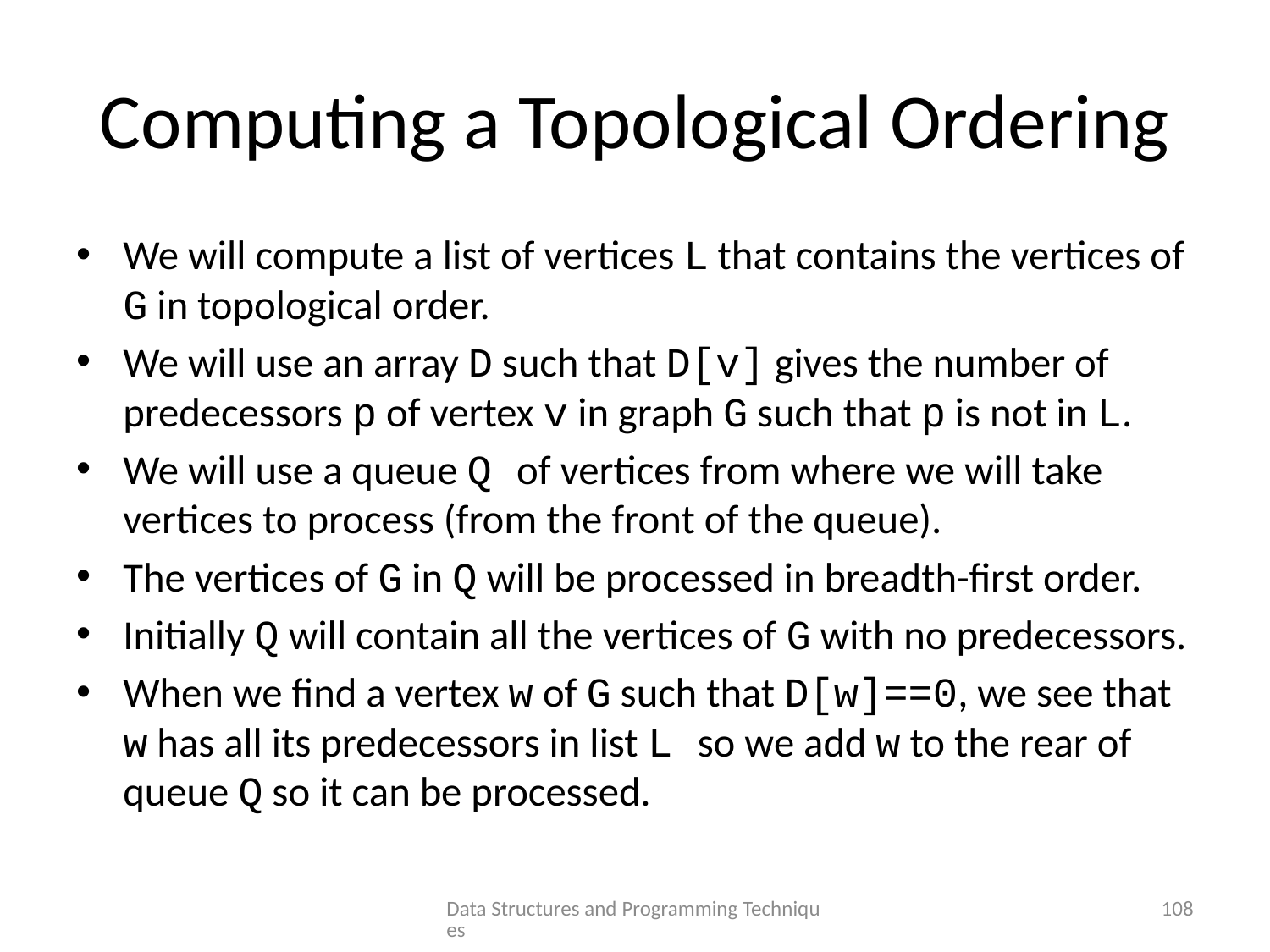

# Computing a Topological Ordering
We will compute a list of vertices L that contains the vertices of G in topological order.
We will use an array D such that D[v] gives the number of predecessors p of vertex v in graph G such that p is not in L.
We will use a queue Q of vertices from where we will take vertices to process (from the front of the queue).
The vertices of G in Q will be processed in breadth-first order.
Initially Q will contain all the vertices of G with no predecessors.
When we find a vertex w of G such that D[w]==0, we see that w has all its predecessors in list L so we add w to the rear of queue Q so it can be processed.

Data Structures and Programming Techniques
108